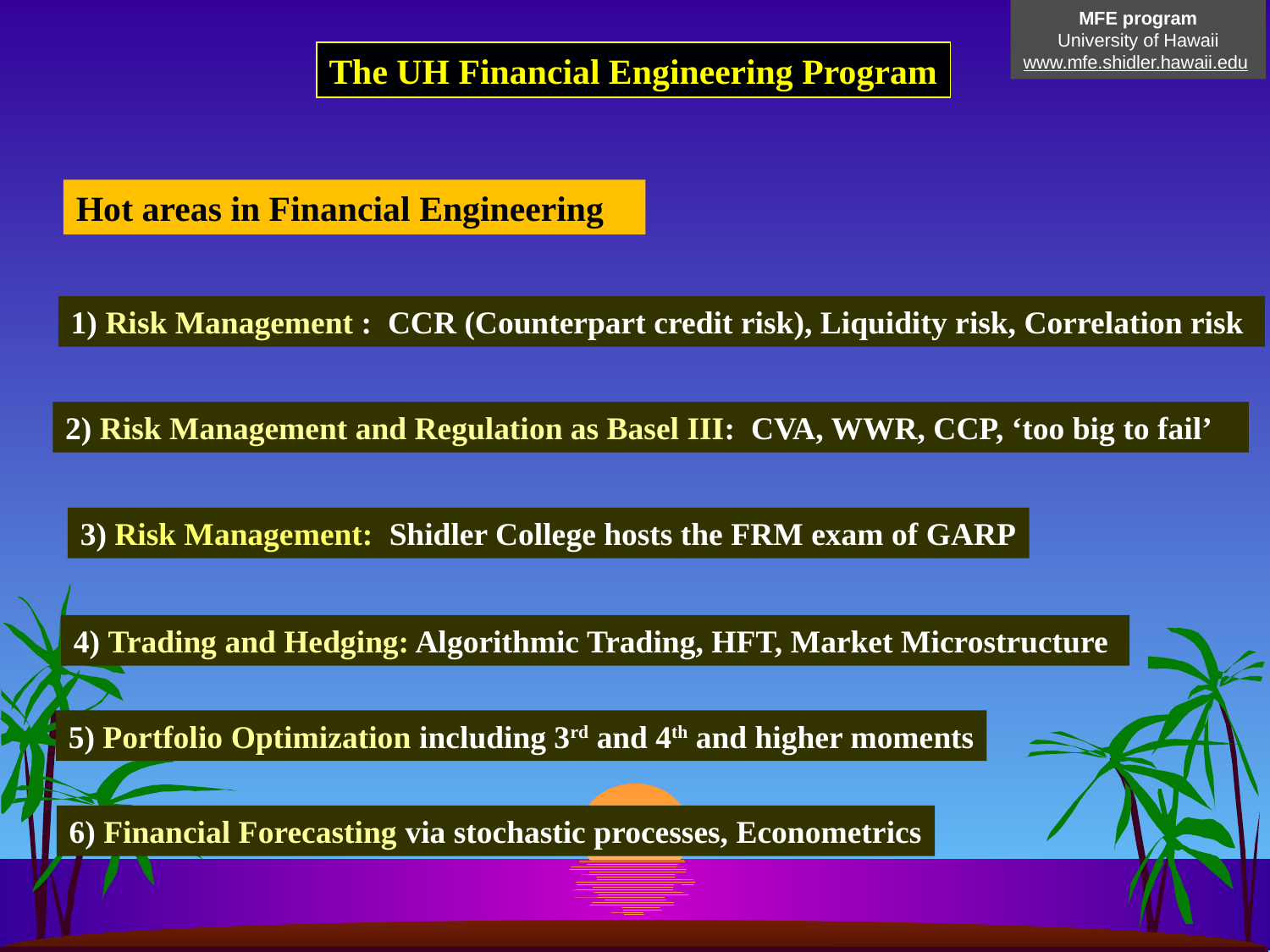

MFE program
University of Hawaii
www.mfe.shidler.hawaii.edu
The UH Financial Engineering Program
Hot areas in Financial Engineering
1) Risk Management :  CCR (Counterpart credit risk), Liquidity risk, Correlation risk
2) Risk Management and Regulation as Basel III:  CVA, WWR, CCP, ‘too big to fail’
3) Risk Management:  Shidler College hosts the FRM exam of GARP
4) Trading and Hedging: Algorithmic Trading, HFT, Market Microstructure
5) Portfolio Optimization including 3rd and 4th and higher moments
6) Financial Forecasting via stochastic processes, Econometrics